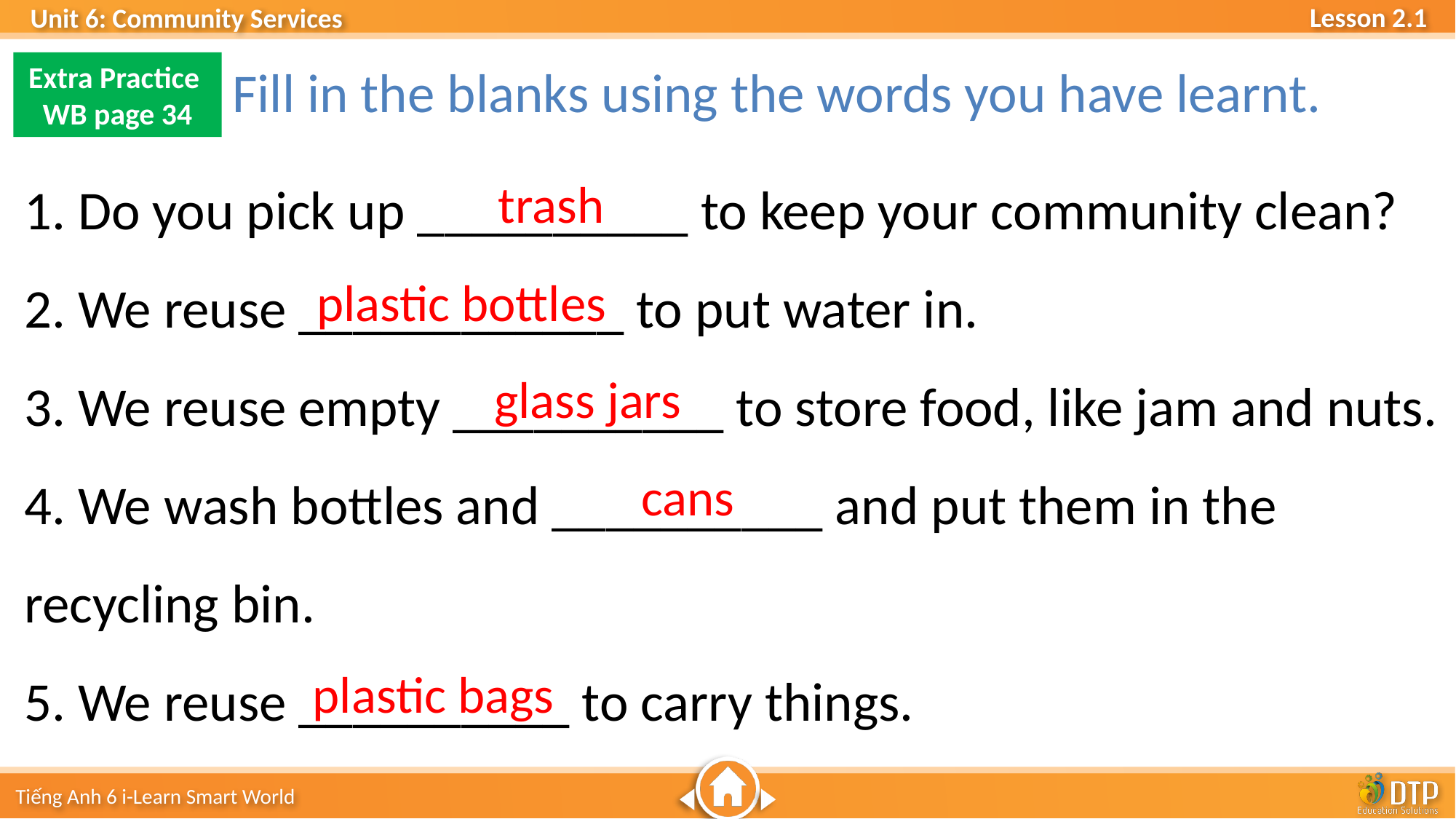

Extra Practice
WB page 34
Fill in the blanks using the words you have learnt.
1. Do you pick up __________ to keep your community clean?
2. We reuse ____________ to put water in.
3. We reuse empty __________ to store food, like jam and nuts.
4. We wash bottles and __________ and put them in the
recycling bin.
5. We reuse __________ to carry things.
trash
plastic bottles
glass jars
cans
plastic bags